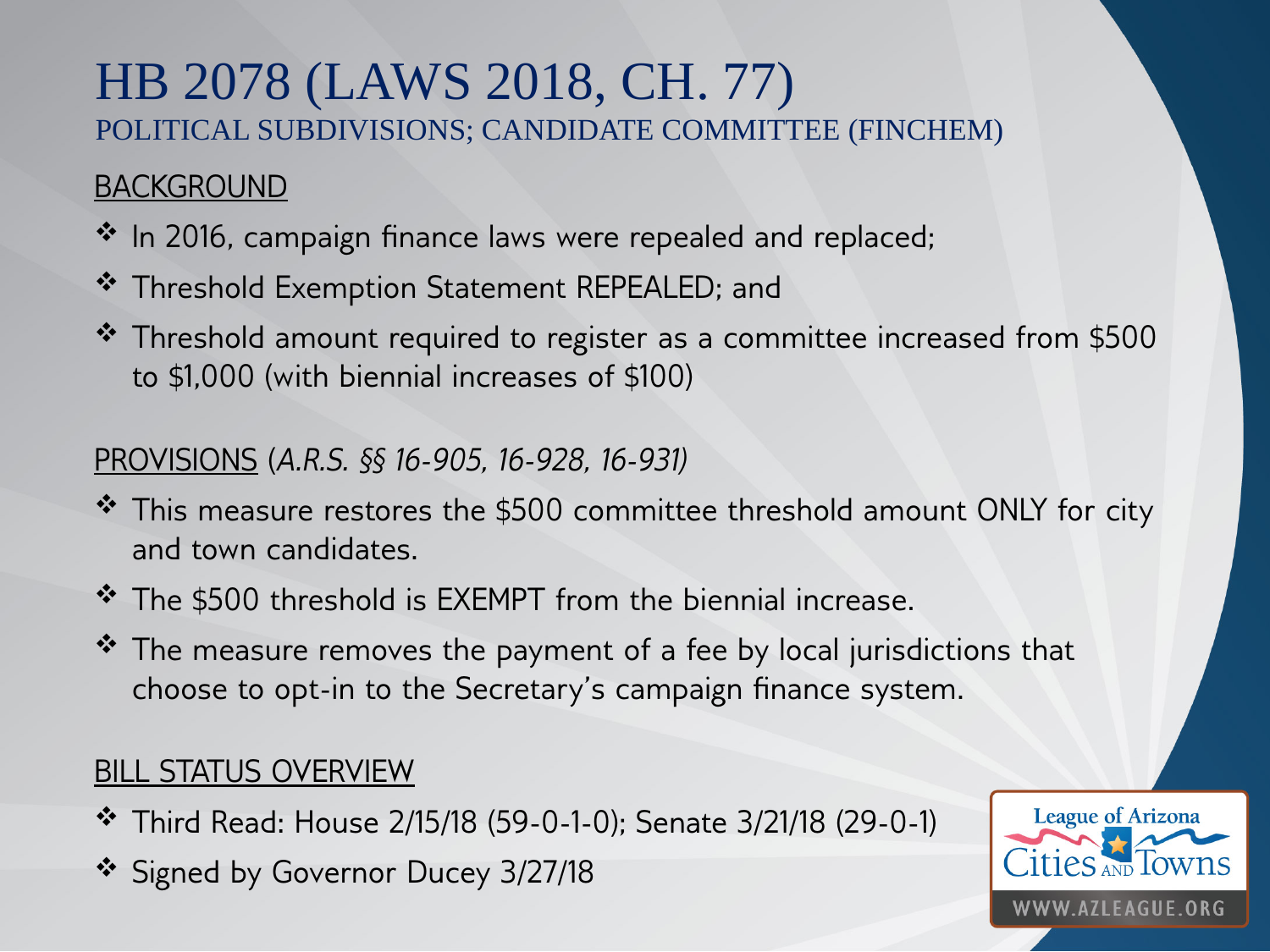

# HB 2078 (Laws 2018, Ch. 77) political subdivisions; candidate committee (finchem)
BACKGROUND
In 2016, campaign finance laws were repealed and replaced;
Threshold Exemption Statement REPEALED; and
Threshold amount required to register as a committee increased from $500 to $1,000 (with biennial increases of $100)

PROVISIONS (A.R.S. §§ 16-905, 16-928, 16-931)
This measure restores the $500 committee threshold amount ONLY for city and town candidates.
The $500 threshold is EXEMPT from the biennial increase.
The measure removes the payment of a fee by local jurisdictions that choose to opt-in to the Secretary’s campaign finance system.

BILL STATUS OVERVIEW
Third Read: House 2/15/18 (59-0-1-0); Senate 3/21/18 (29-0-1)
Signed by Governor Ducey 3/27/18